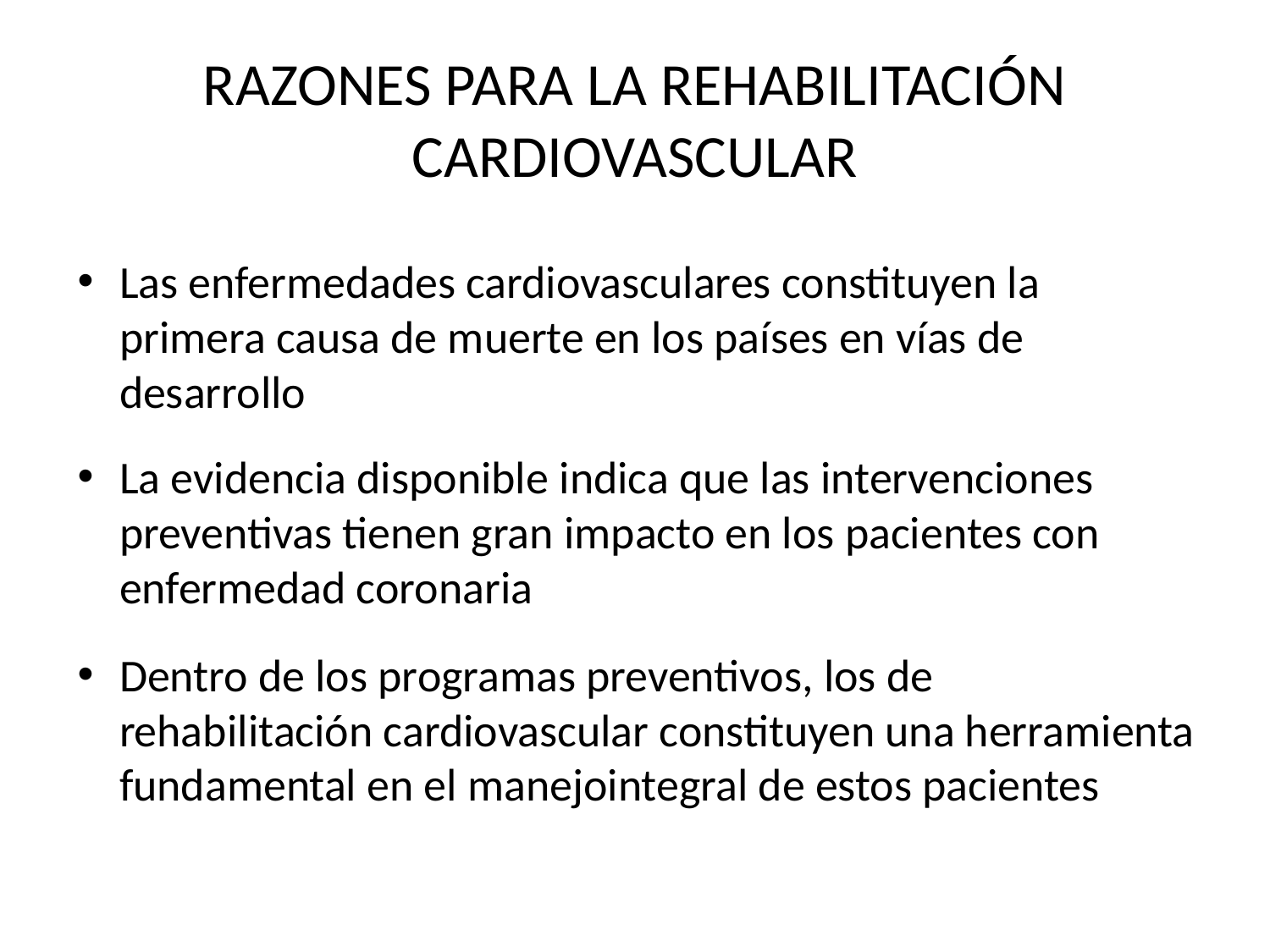

# RAZONES PARA LA REHABILITACIÓN CARDIOVASCULAR
Las enfermedades cardiovasculares constituyen la primera causa de muerte en los países en vías de desarrollo

La evidencia disponible indica que las intervenciones preventivas tienen gran impacto en los pacientes con enfermedad coronaria

Dentro de los programas preventivos, los de rehabilitación cardiovascular constituyen una herramienta fundamental en el manejointegral de estos pacientes